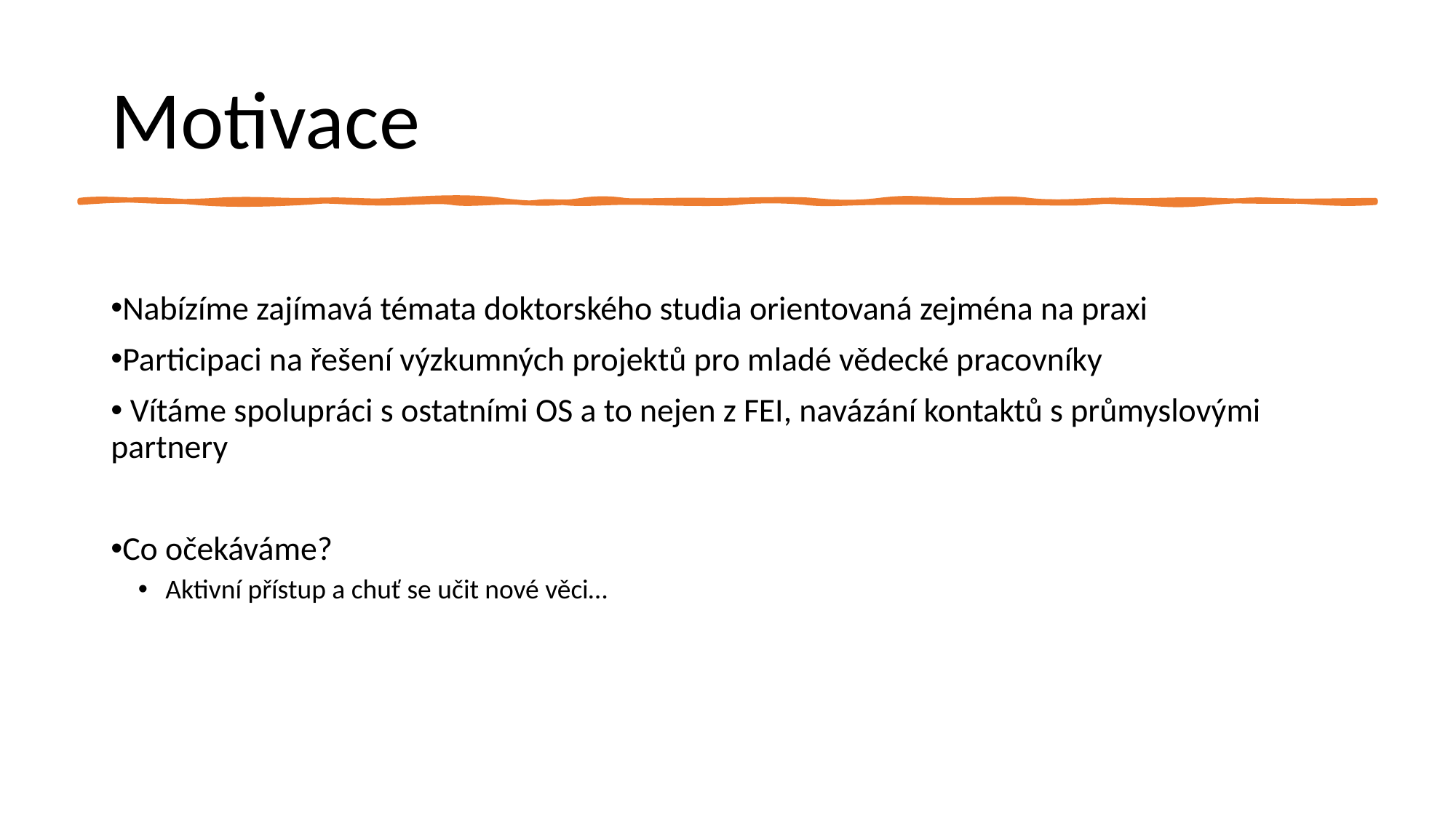

# Motivace

Nabízíme zajímavá témata doktorského studia orientovaná zejména na praxi
Participaci na řešení výzkumných projektů pro mladé vědecké pracovníky
 Vítáme spolupráci s ostatními OS a to nejen z FEI, navázání kontaktů s průmyslovými  partnery

Co očekáváme?
Aktivní přístup a chuť se učit nové věci…